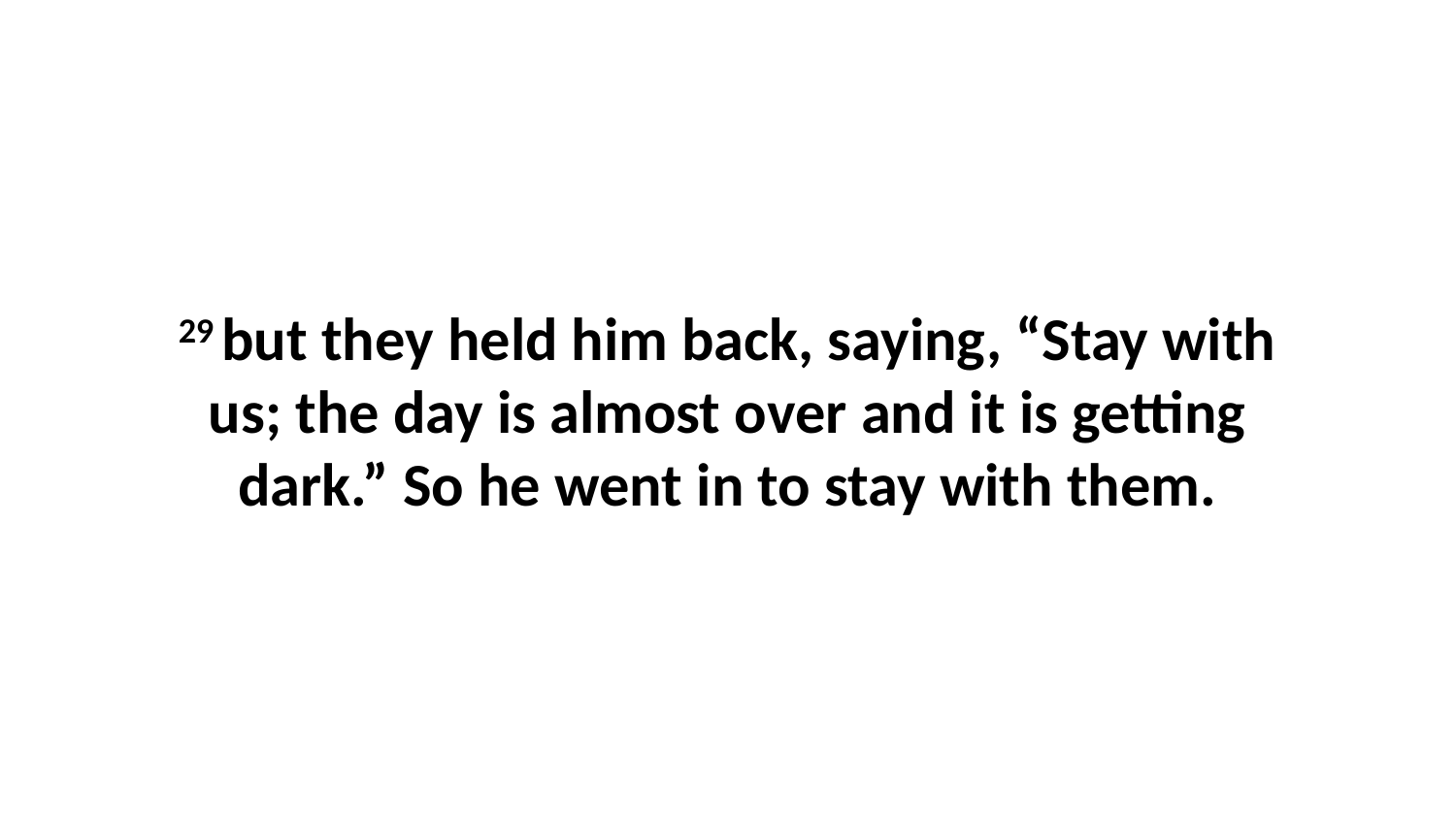

29 but they held him back, saying, “Stay with us; the day is almost over and it is getting dark.” So he went in to stay with them.